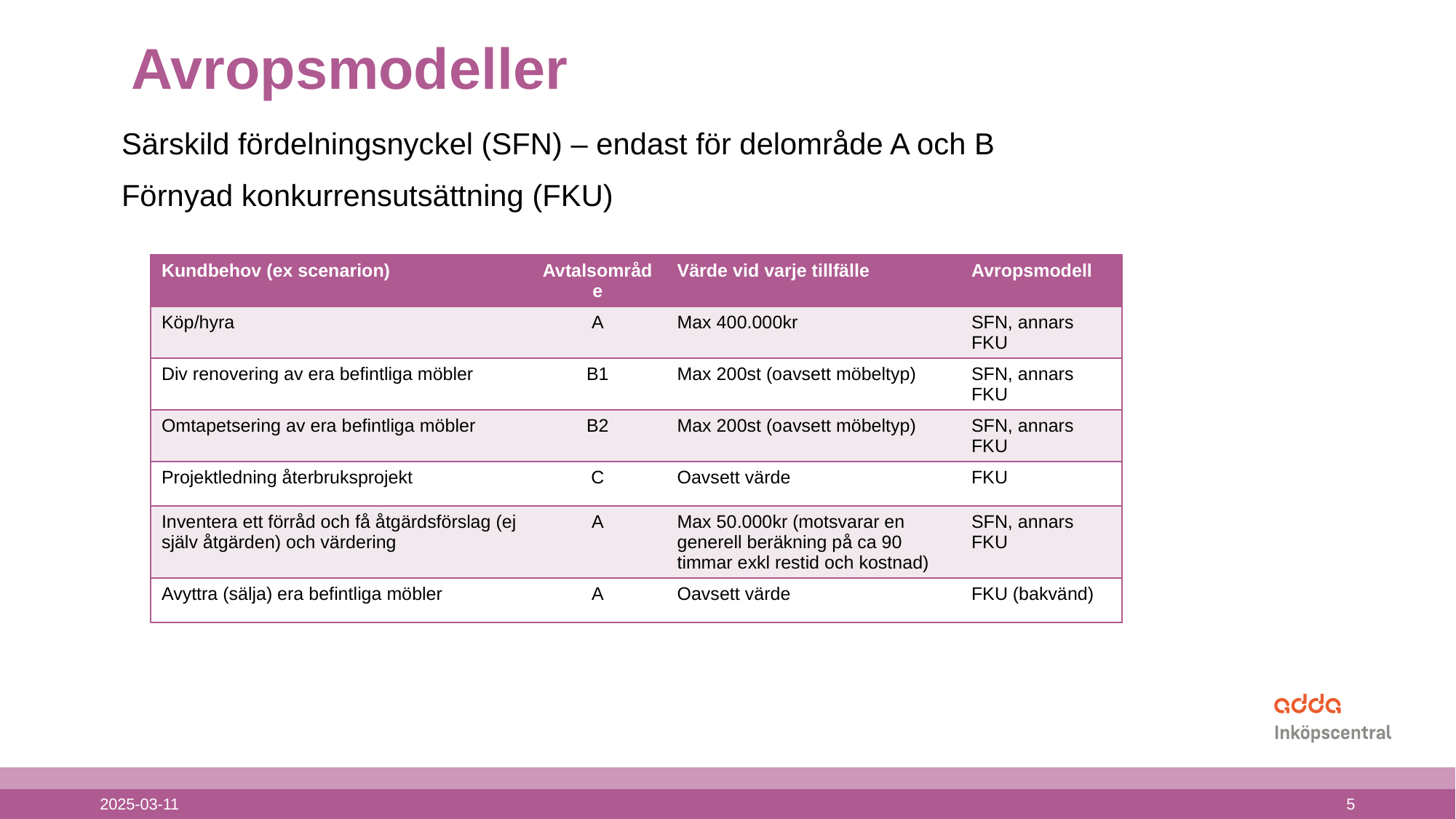

# Avropsmodeller
Särskild fördelningsnyckel (SFN) – endast för delområde A och B
Förnyad konkurrensutsättning (FKU)

| Kundbehov (ex scenarion) | Avtalsområde | Värde vid varje tillfälle | Avropsmodell |
| --- | --- | --- | --- |
| Köp/hyra | A | Max 400.000kr | SFN, annars FKU |
| Div renovering av era befintliga möbler | B1 | Max 200st (oavsett möbeltyp) | SFN, annars FKU |
| Omtapetsering av era befintliga möbler | B2 | Max 200st (oavsett möbeltyp) | SFN, annars FKU |
| Projektledning återbruksprojekt | C | Oavsett värde | FKU |
| Inventera ett förråd och få åtgärdsförslag (ej själv åtgärden) och värdering | A | Max 50.000kr (motsvarar en generell beräkning på ca 90 timmar exkl restid och kostnad) | SFN, annars FKU |
| Avyttra (sälja) era befintliga möbler | A | Oavsett värde | FKU (bakvänd) |
2025-03-11

5